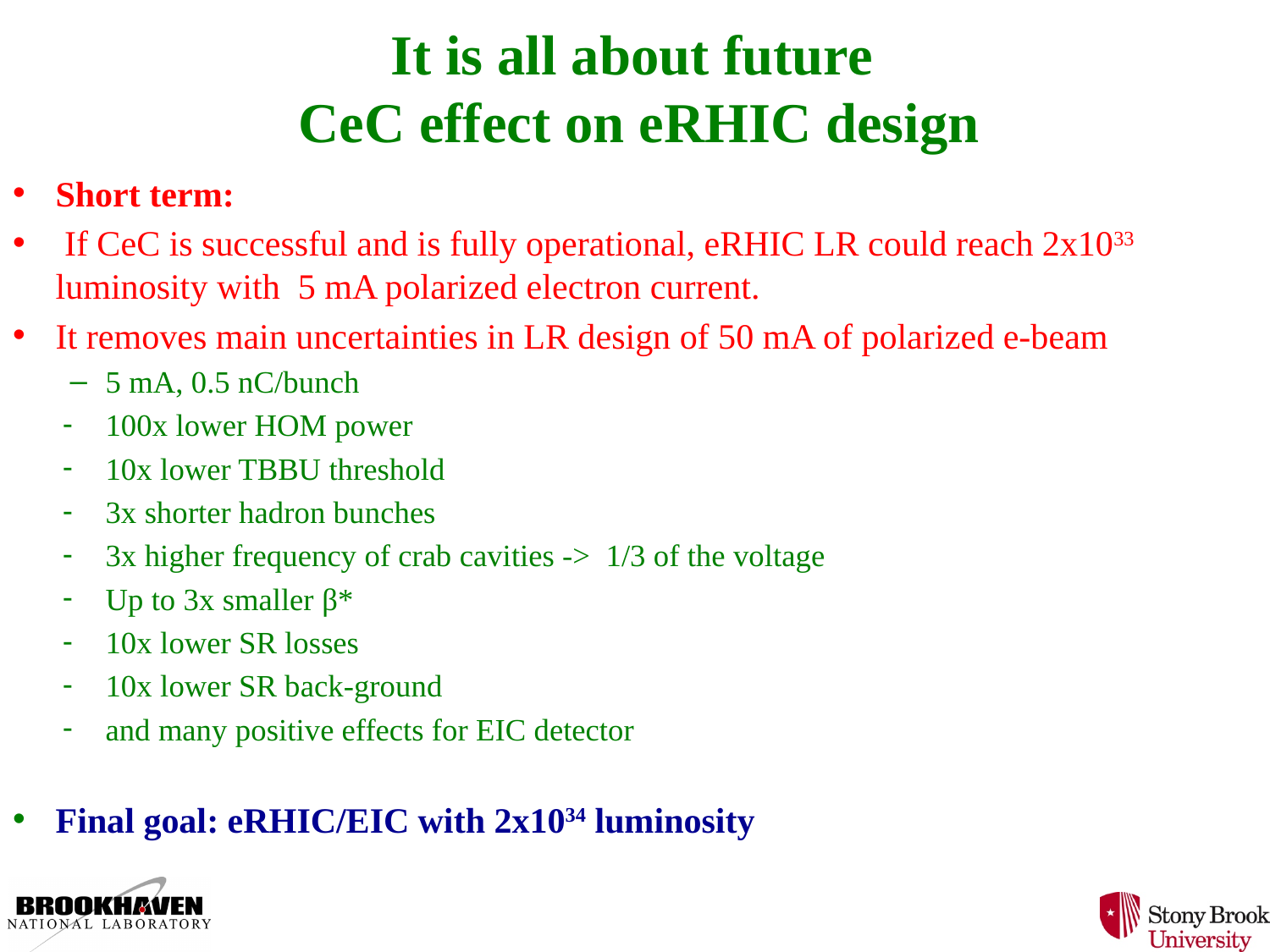

# It is all about future CeC effect on eRHIC design
Short term:
 If CeC is successful and is fully operational, eRHIC LR could reach 2x1033 luminosity with  5 mA polarized electron current.
It removes main uncertainties in LR design of 50 mA of polarized e-beam
5 mA, 0.5 nC/bunch
100x lower HOM power
10x lower TBBU threshold
3x shorter hadron bunches
3x higher frequency of crab cavities ->  1/3 of the voltage
Up to 3x smaller β*
10x lower SR losses
10x lower SR back-ground
and many positive effects for EIC detector

	Final goal: eRHIC/EIC with 2x1034 luminosity